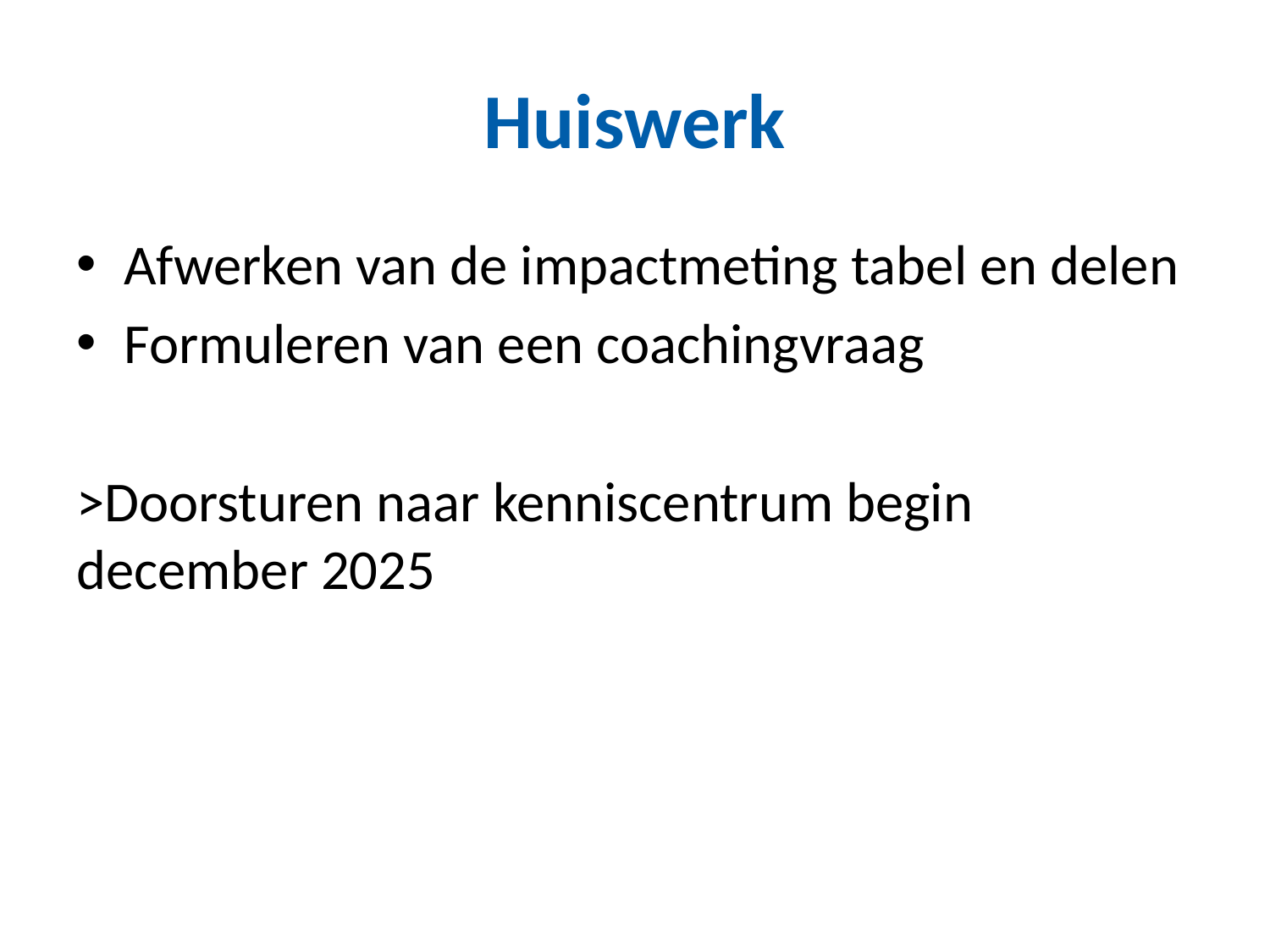

# Huiswerk
Afwerken van de impactmeting tabel en delen
Formuleren van een coachingvraag

>Doorsturen naar kenniscentrum begin december 2025